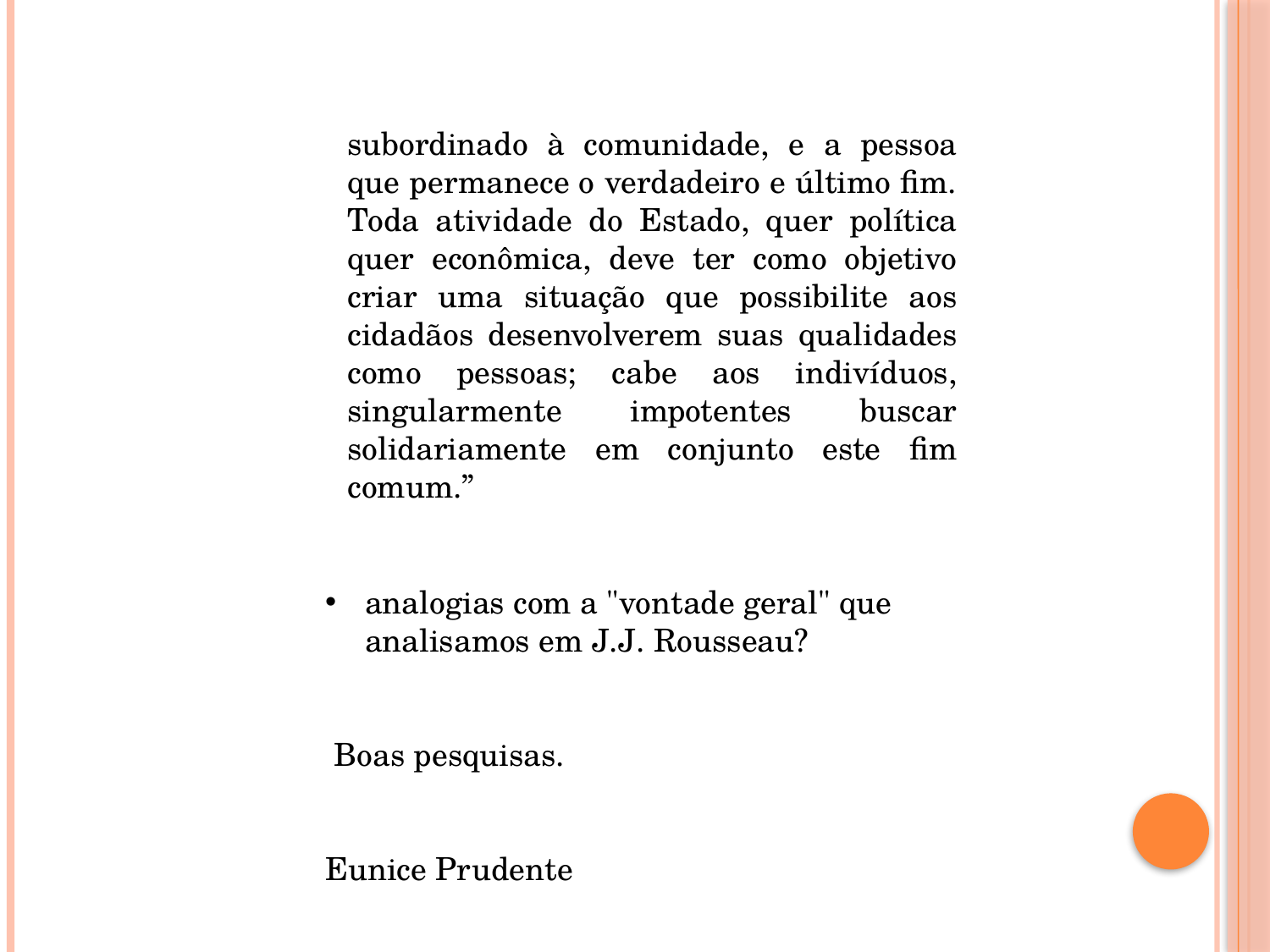

subordinado à comunidade, e a pessoa que permanece o verdadeiro e último fim. Toda atividade do Estado, quer política quer econômica, deve ter como objetivo criar uma situação que possibilite aos cidadãos desenvolverem suas qualidades como pessoas; cabe aos indivíduos, singularmente impotentes buscar solidariamente em conjunto este fim comum.”
analogias com a "vontade geral" que analisamos em J.J. Rousseau?

 Boas pesquisas.

Eunice Prudente